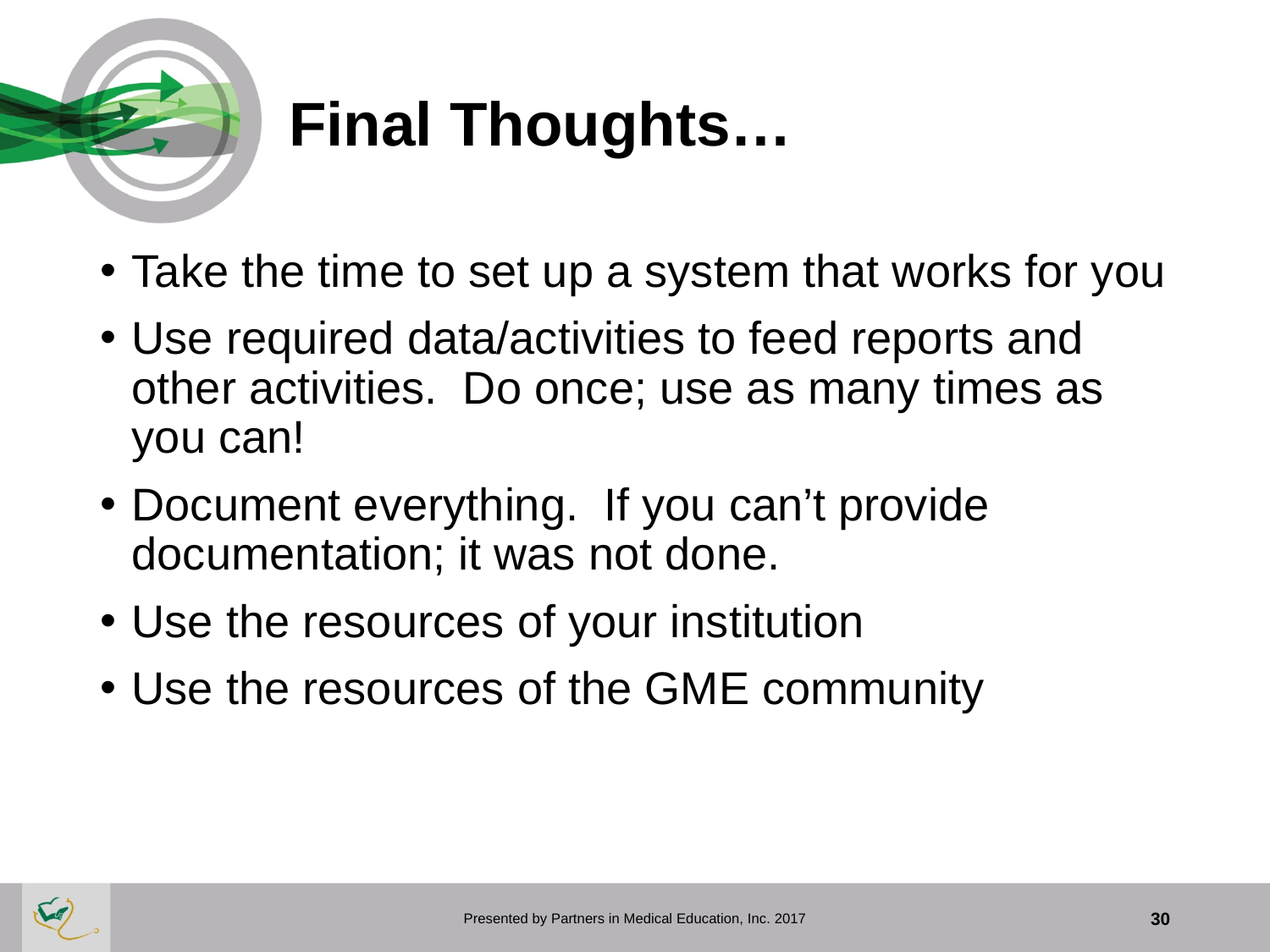

# Final Thoughts…
Take the time to set up a system that works for you
Use required data/activities to feed reports and other activities.  Do once; use as many times as you can!
Document everything.  If you can’t provide documentation; it was not done.
Use the resources of your institution
Use the resources of the GME community

Presented by Partners in Medical Education, Inc. 2017
30